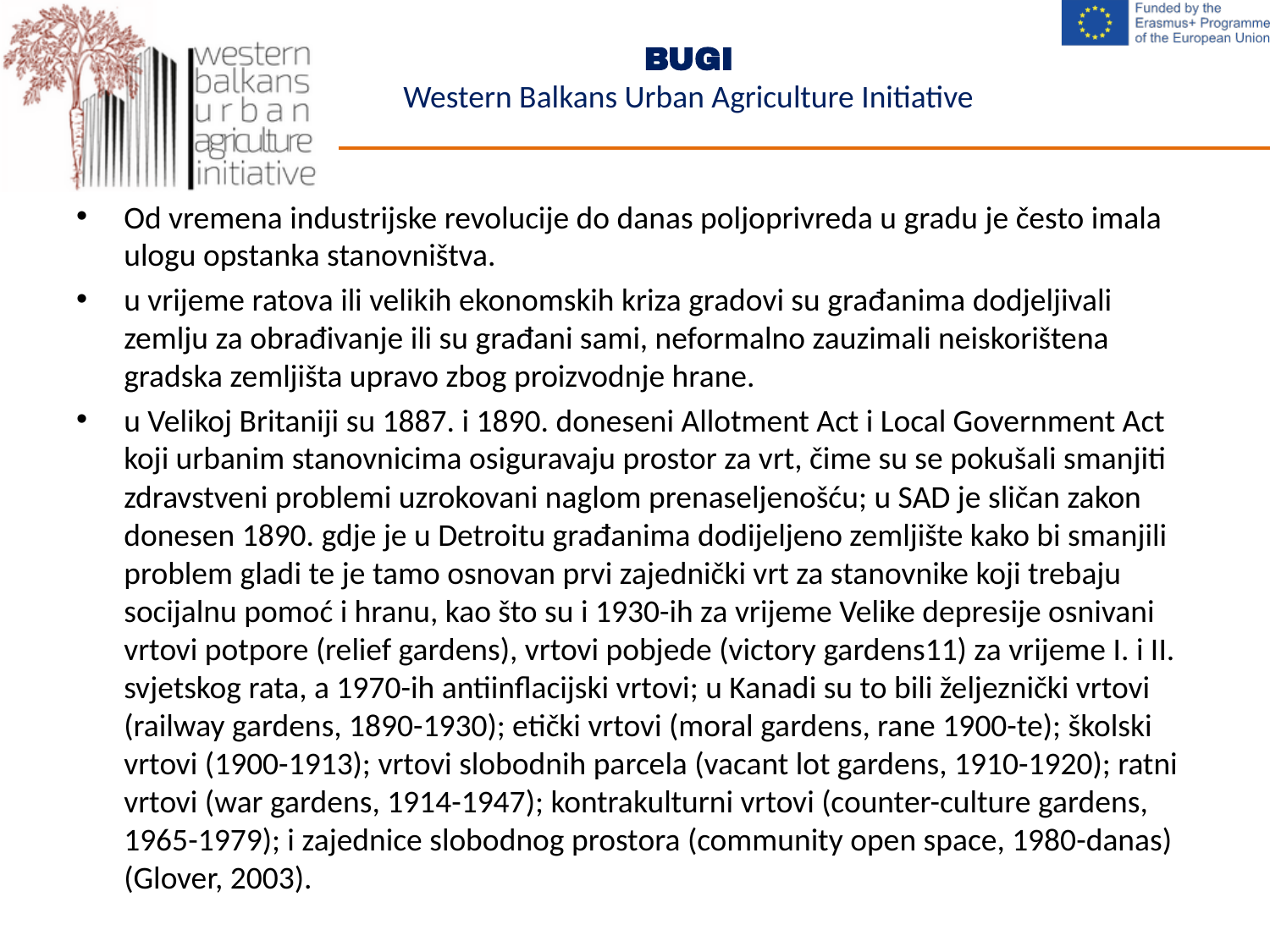

Od vremena industrijske revolucije do danas poljoprivreda u gradu je često imala ulogu opstanka stanovništva.
u vrijeme ratova ili velikih ekonomskih kriza gradovi su građanima dodjeljivali zemlju za obrađivanje ili su građani sami, neformalno zauzimali neiskorištena gradska zemljišta upravo zbog proizvodnje hrane.
u Velikoj Britaniji su 1887. i 1890. doneseni Allotment Act i Local Government Act koji urbanim stanovnicima osiguravaju prostor za vrt, čime su se pokušali smanjiti zdravstveni problemi uzrokovani naglom prenaseljenošću; u SAD je sličan zakon donesen 1890. gdje je u Detroitu građanima dodijeljeno zemljište kako bi smanjili problem gladi te je tamo osnovan prvi zajednički vrt za stanovnike koji trebaju socijalnu pomoć i hranu, kao što su i 1930-ih za vrijeme Velike depresije osnivani vrtovi potpore (relief gardens), vrtovi pobjede (victory gardens11) za vrijeme I. i II. svjetskog rata, a 1970-ih antiinflacijski vrtovi; u Kanadi su to bili željeznički vrtovi (railway gardens, 1890-1930); etički vrtovi (moral gardens, rane 1900-te); školski vrtovi (1900-1913); vrtovi slobodnih parcela (vacant lot gardens, 1910-1920); ratni vrtovi (war gardens, 1914-1947); kontrakulturni vrtovi (counter-culture gardens, 1965-1979); i zajednice slobodnog prostora (community open space, 1980-danas) (Glover, 2003).